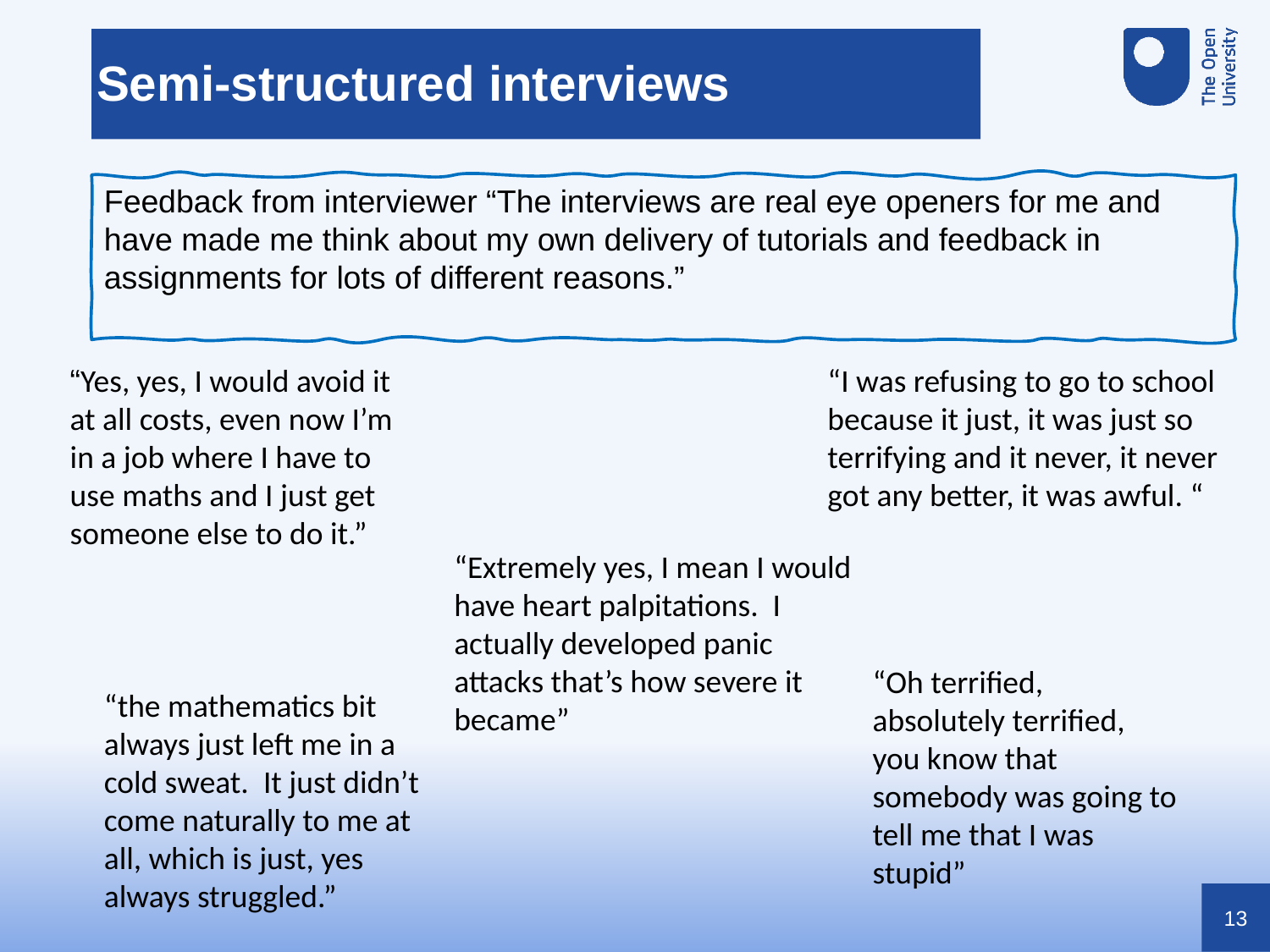

Semi-structured interviews
Feedback from interviewer “The interviews are real eye openers for me and have made me think about my own delivery of tutorials and feedback in assignments for lots of different reasons.”

“Yes, yes, I would avoid it at all costs, even now I’m in a job where I have to use maths and I just get someone else to do it.”
“I was refusing to go to school because it just, it was just so terrifying and it never, it never got any better, it was awful. “
“Extremely yes, I mean I would have heart palpitations.  I actually developed panic attacks that’s how severe it became”
“Oh terrified, absolutely terrified, you know that somebody was going to tell me that I was stupid”
“the mathematics bit always just left me in a cold sweat.  It just didn’t come naturally to me at all, which is just, yes always struggled.”